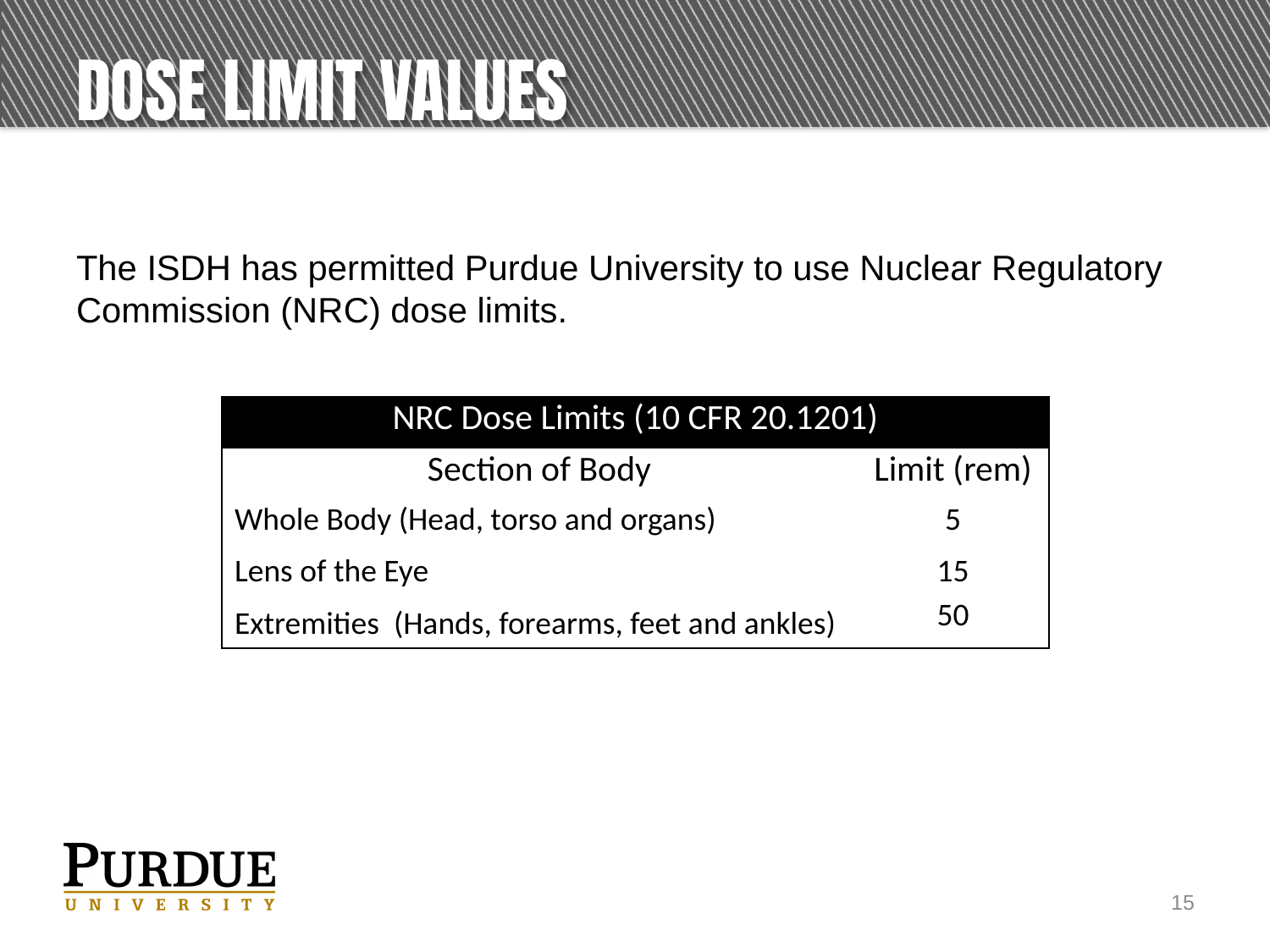

# Dose Limit values
The ISDH has permitted Purdue University to use Nuclear Regulatory Commission (NRC) dose limits.
| NRC Dose Limits (10 CFR 20.1201) |  |
| --- | --- |
| Section of Body | Limit (rem) |
| Whole Body (Head, torso and organs) | 5 |
| Lens of the Eye | 15 |
| Extremities (Hands, forearms, feet and ankles) | 50 |
15